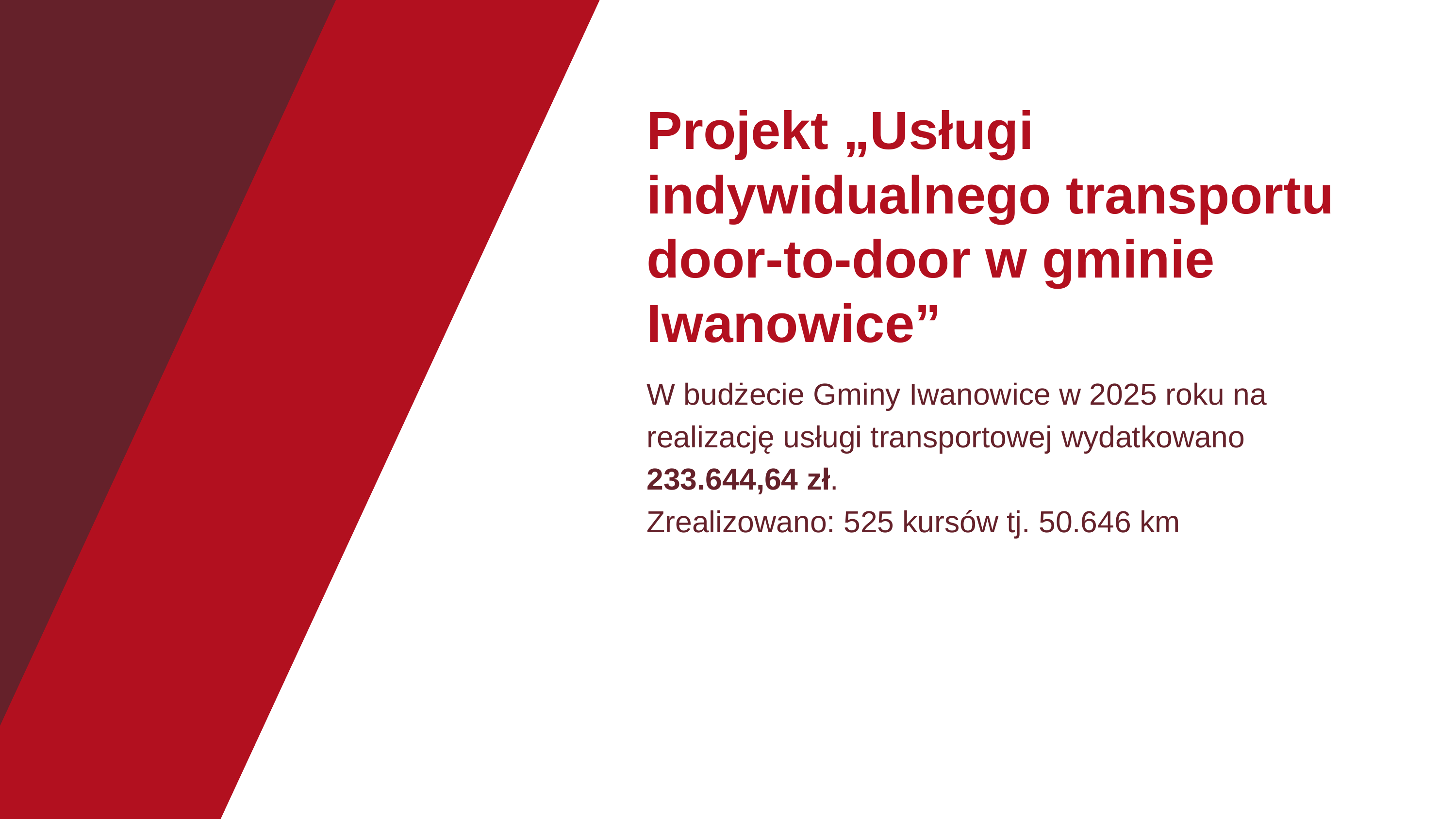

Projekt „Usługi indywidualnego transportu door-to-door w gminie Iwanowice”
W budżecie Gminy Iwanowice w 2025 roku na realizację usługi transportowej wydatkowano  233.644,64 zł.
Zrealizowano: 525 kursów tj. 50.646 km